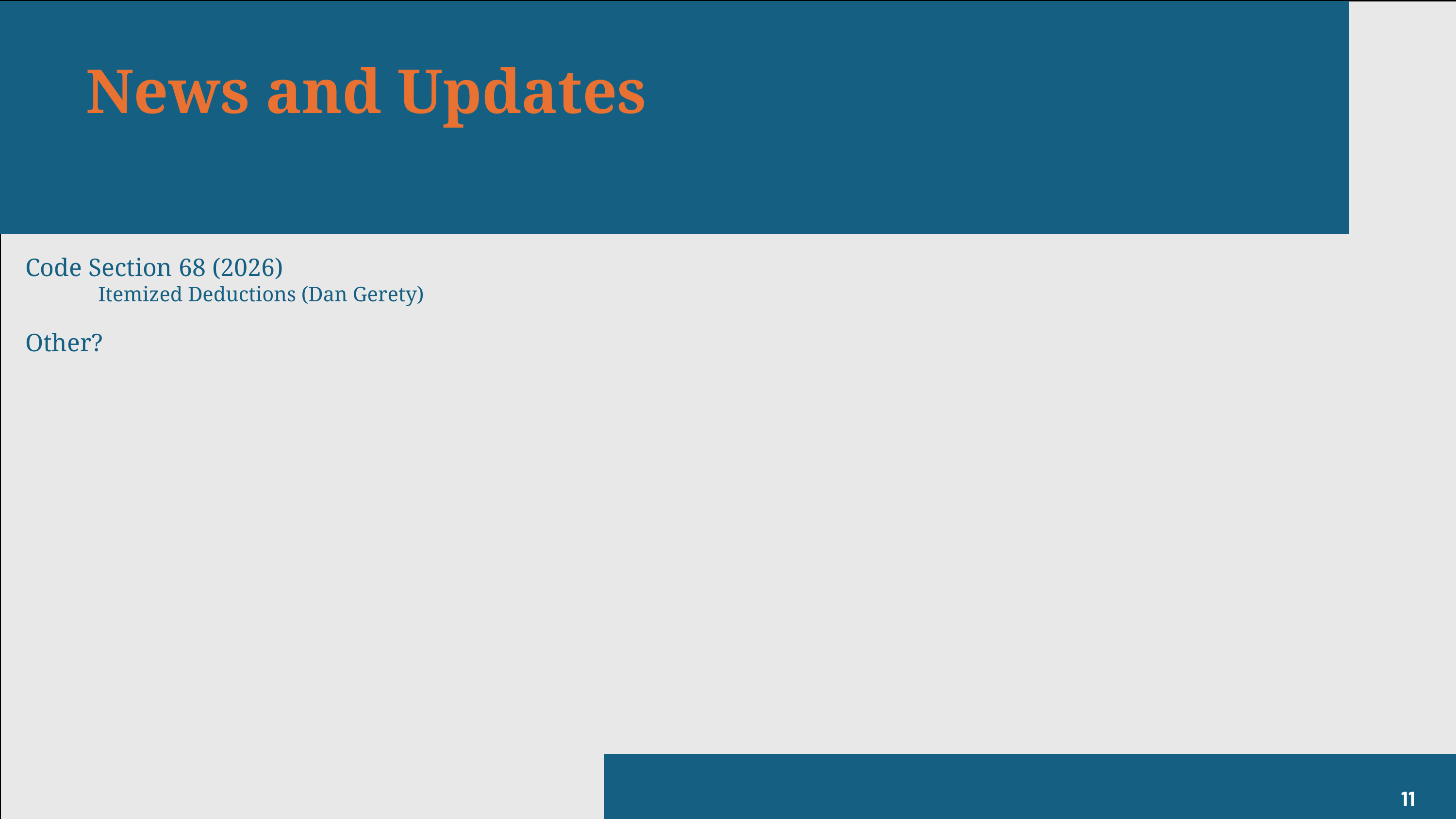

News and Updates

Code Section 68 (2026)
	Itemized Deductions (Dan Gerety)

Other?

11